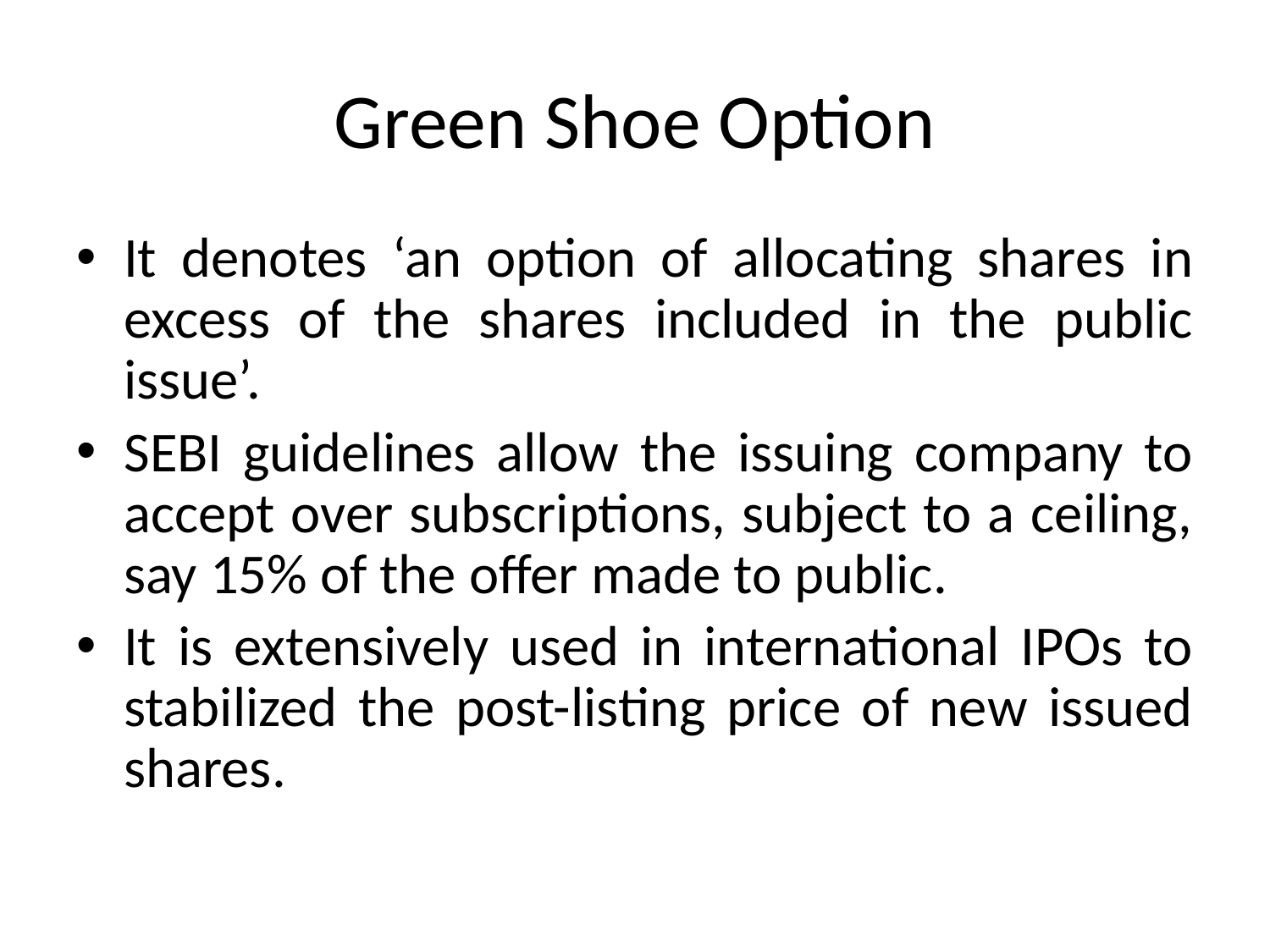

# Green Shoe Option
It denotes ‘an option of allocating shares in excess of the shares included in the public issue’.
SEBI guidelines allow the issuing company to accept over subscriptions, subject to a ceiling, say 15% of the offer made to public.
It is extensively used in international IPOs to stabilized the post-listing price of new issued shares.